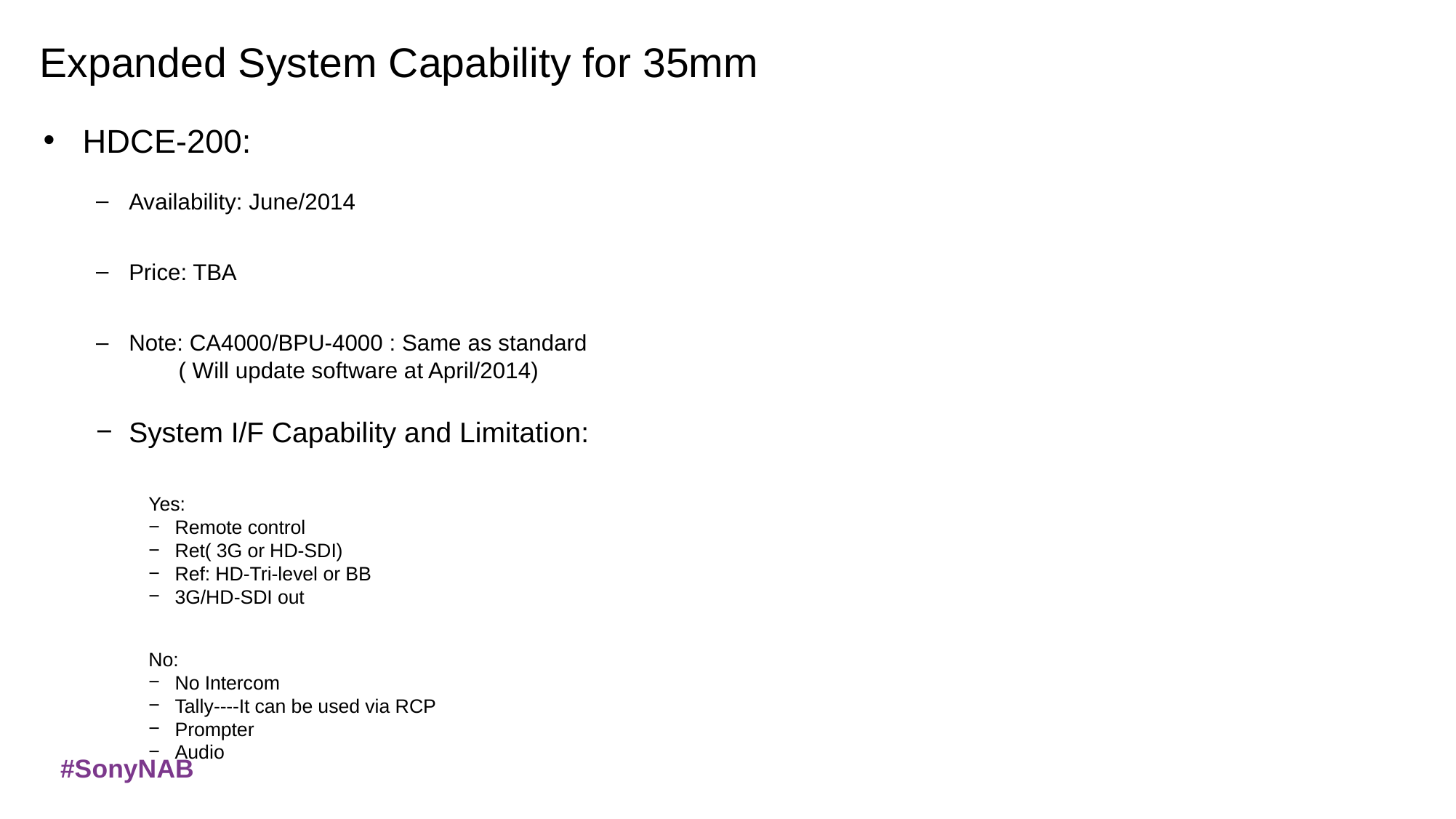

# Expanded System Capability for 35mm
HDCE-200:

Availability: June/2014

Price: TBA

Note: CA4000/BPU-4000 : Same as standard
             ( Will update software at April/2014)

System I/F Capability and Limitation:

Yes:
Remote control
Ret( 3G or HD-SDI)
Ref: HD-Tri-level or BB
3G/HD-SDI out

No:
No Intercom
Tally----It can be used via RCP
Prompter
Audio